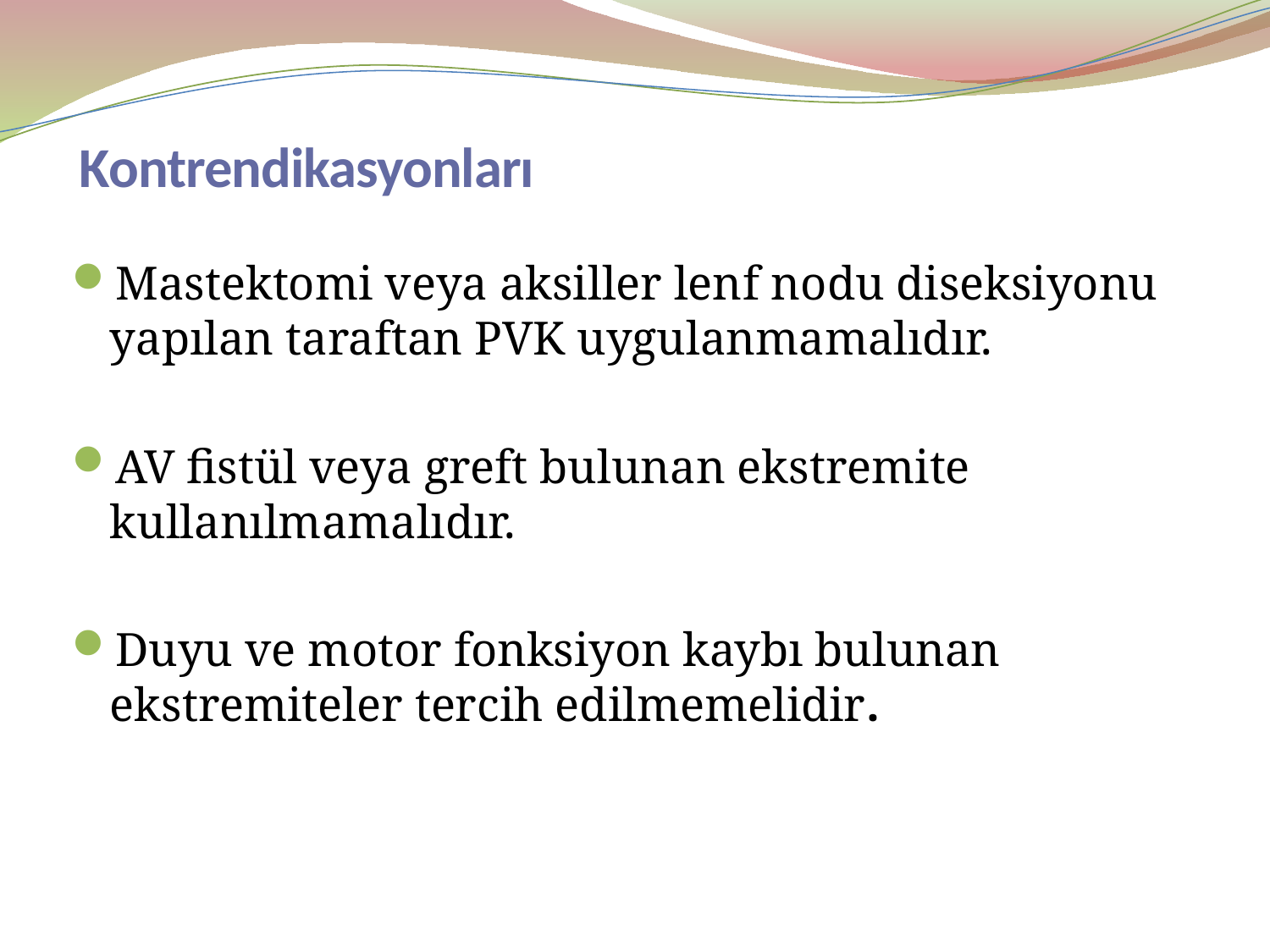

# Kontrendikasyonları
Mastektomi veya aksiller lenf nodu diseksiyonu yapılan taraftan PVK uygulanmamalıdır.

AV fistül veya greft bulunan ekstremite kullanılmamalıdır.

Duyu ve motor fonksiyon kaybı bulunan ekstremiteler tercih edilmemelidir.